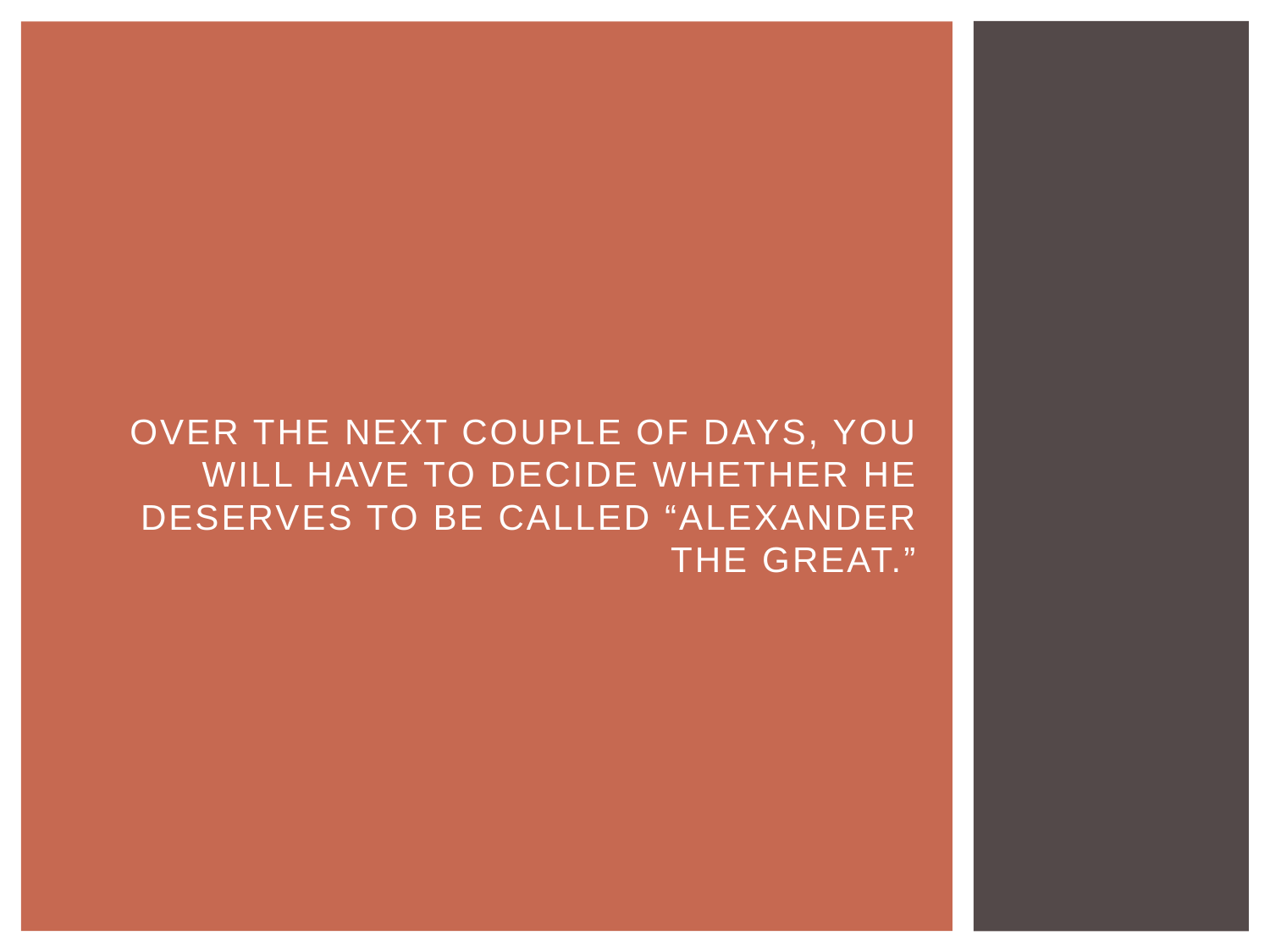

# Over the next couple of days, you will have to decide whether He deserves to be called “Alexander the Great.”